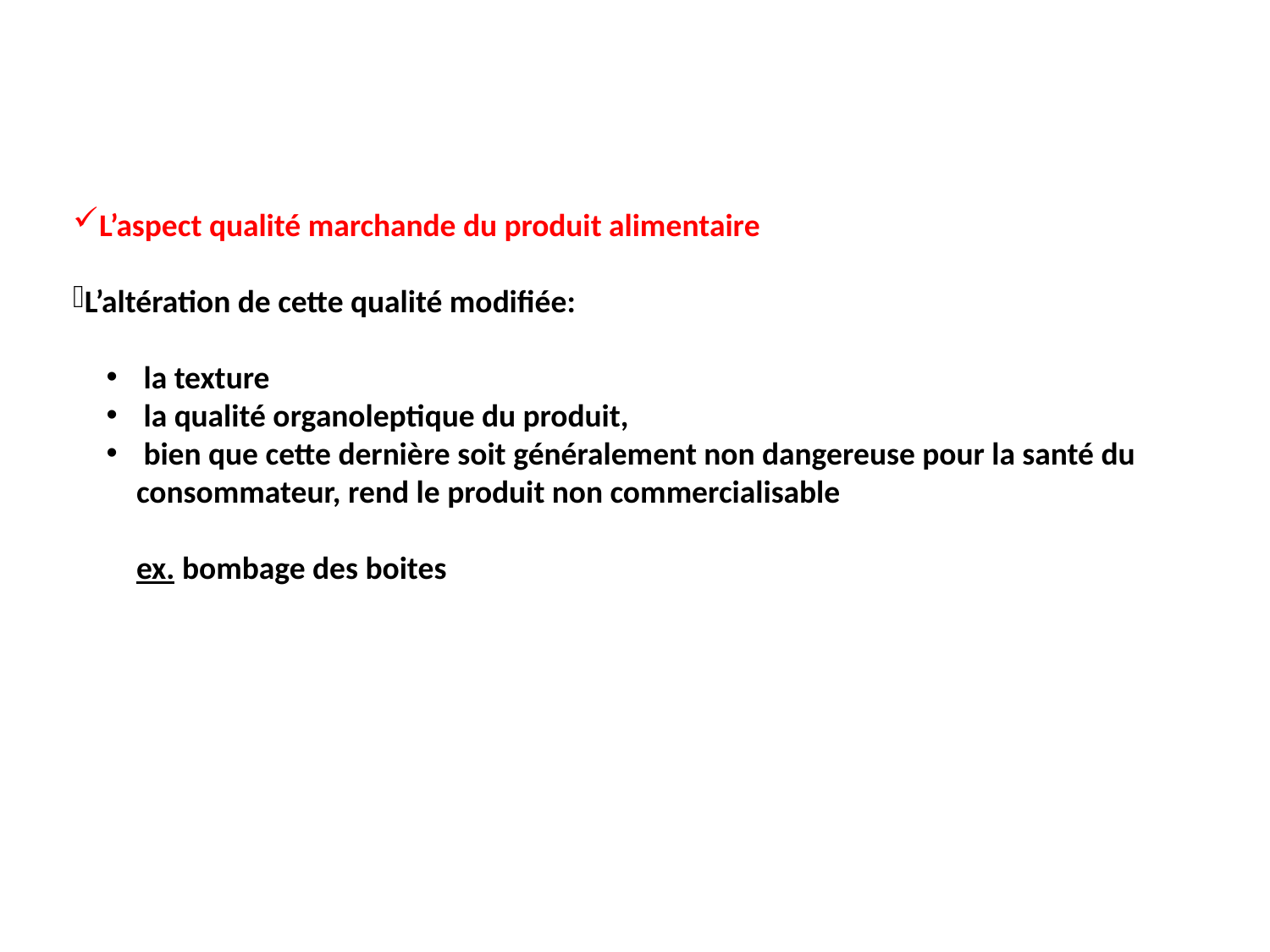

L’aspect qualité marchande du produit alimentaire

L’altération de cette qualité modifiée:

 la texture
 la qualité organoleptique du produit,
 bien que cette dernière soit généralement non dangereuse pour la santé du consommateur, rend le produit non commercialisable

ex. bombage des boites